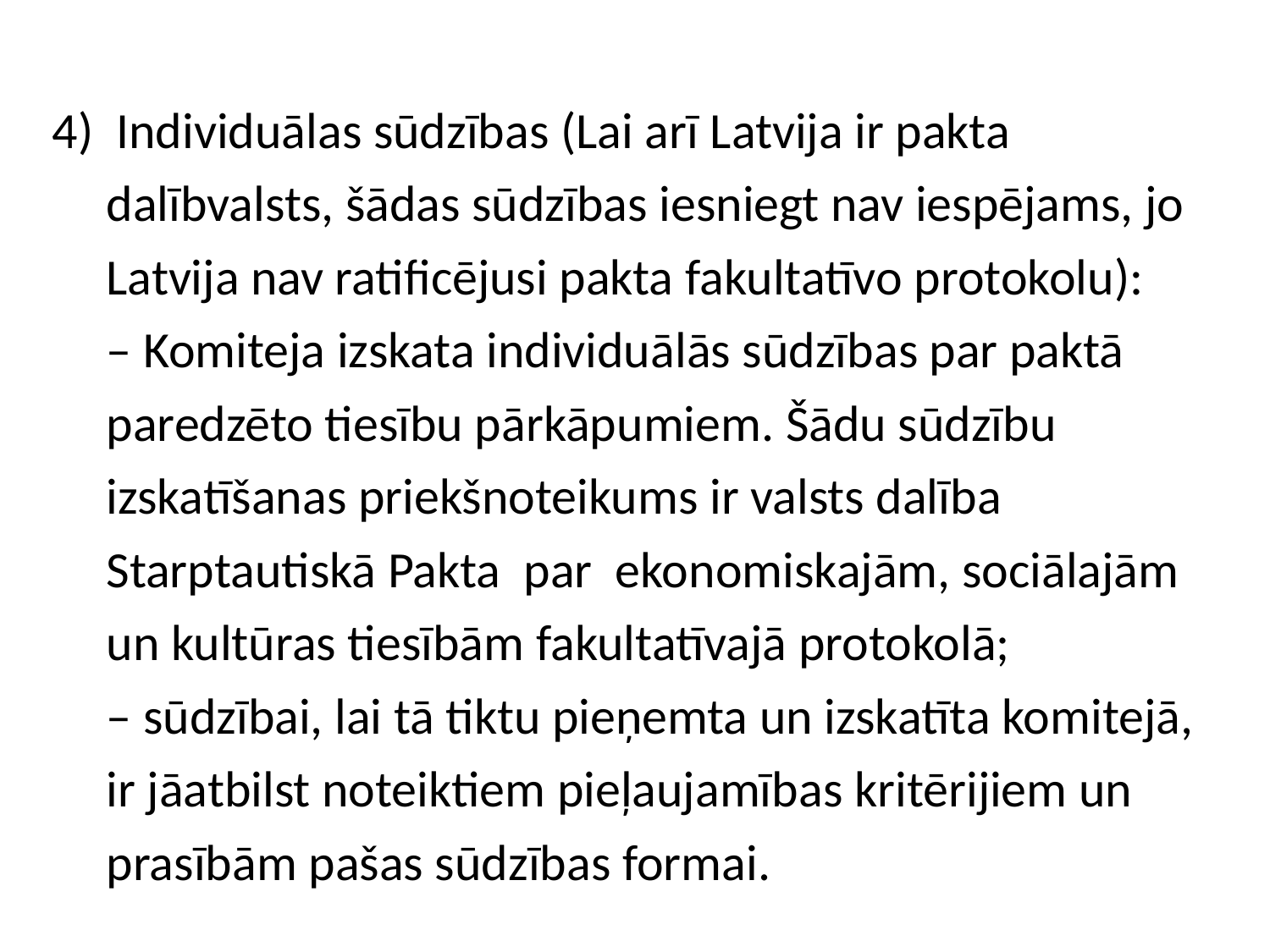

4)  Individuālas sūdzības (Lai arī Latvija ir pakta dalībvalsts, šādas sūdzības iesniegt nav iespējams, jo Latvija nav ratificējusi pakta fakultatīvo protokolu):
– Komiteja izskata individuālās sūdzības par paktā paredzēto tiesību pārkāpumiem. Šādu sūdzību izskatīšanas priekšnoteikums ir valsts dalība Starptautiskā Pakta  par  ekonomiskajām, sociālajām un kultūras tiesībām fakultatīvajā protokolā;
– sūdzībai, lai tā tiktu pieņemta un izskatīta komitejā, ir jāatbilst noteiktiem pieļaujamības kritērijiem un prasībām pašas sūdzības formai.